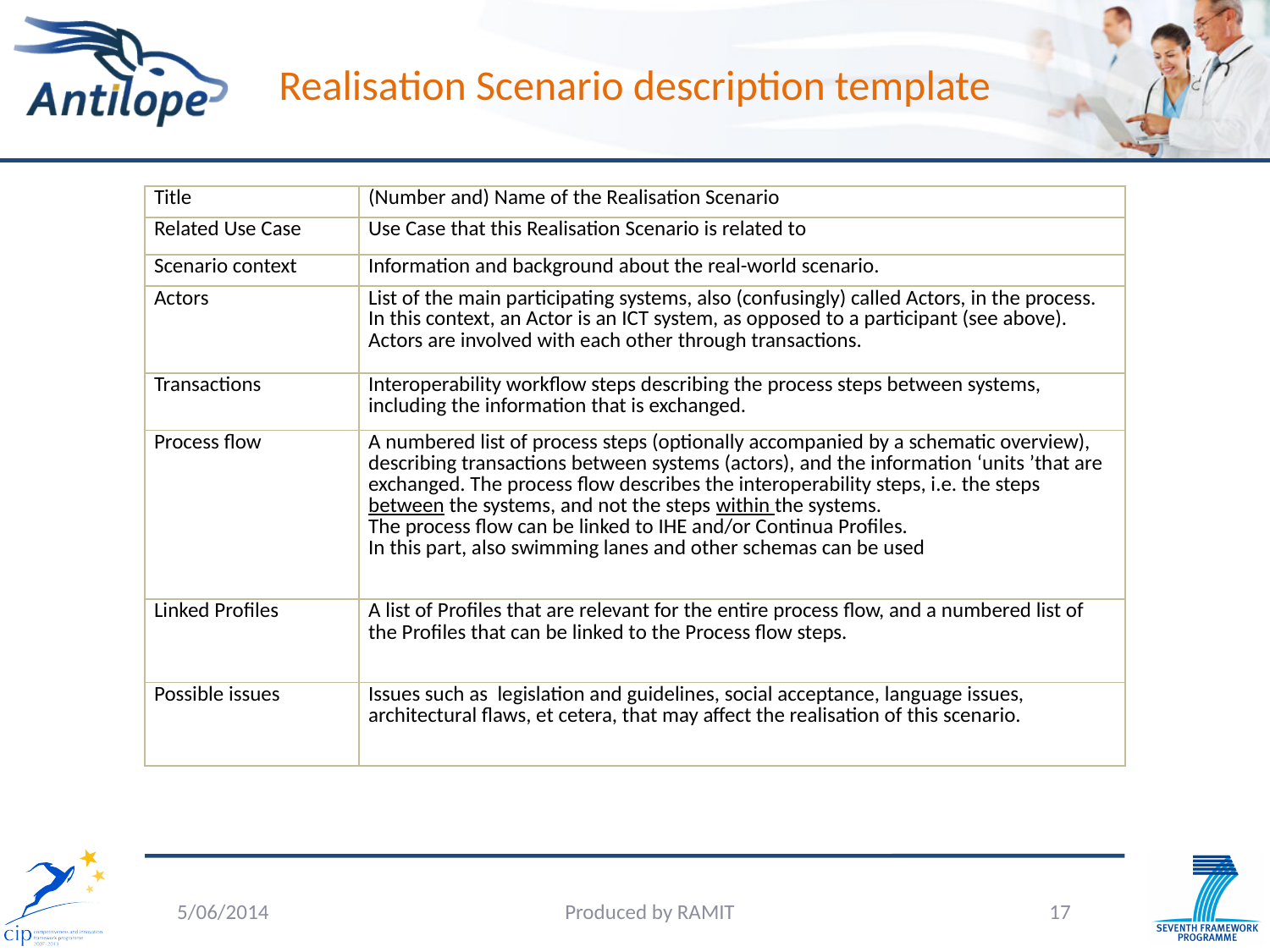

# Realisation Scenario description template
| Title | (Number and) Name of the Realisation Scenario |
| --- | --- |
| Related Use Case | Use Case that this Realisation Scenario is related to |
| Scenario context | Information and background about the real-world scenario. |
| Actors | List of the main participating systems, also (confusingly) called Actors, in the process. In this context, an Actor is an ICT system, as opposed to a participant (see above). Actors are involved with each other through transactions. |
| Transactions | Interoperability workflow steps describing the process steps between systems, including the information that is exchanged. |
| Process flow | A numbered list of process steps (optionally accompanied by a schematic overview), describing transactions between systems (actors), and the information ‘units ’that are exchanged. The process flow describes the interoperability steps, i.e. the steps between the systems, and not the steps within the systems. The process flow can be linked to IHE and/or Continua Profiles. In this part, also swimming lanes and other schemas can be used |
| Linked Profiles | A list of Profiles that are relevant for the entire process flow, and a numbered list of the Profiles that can be linked to the Process flow steps. |
| Possible issues | Issues such as legislation and guidelines, social acceptance, language issues, architectural flaws, et cetera, that may affect the realisation of this scenario. |
5/06/2014
Produced by RAMIT
17